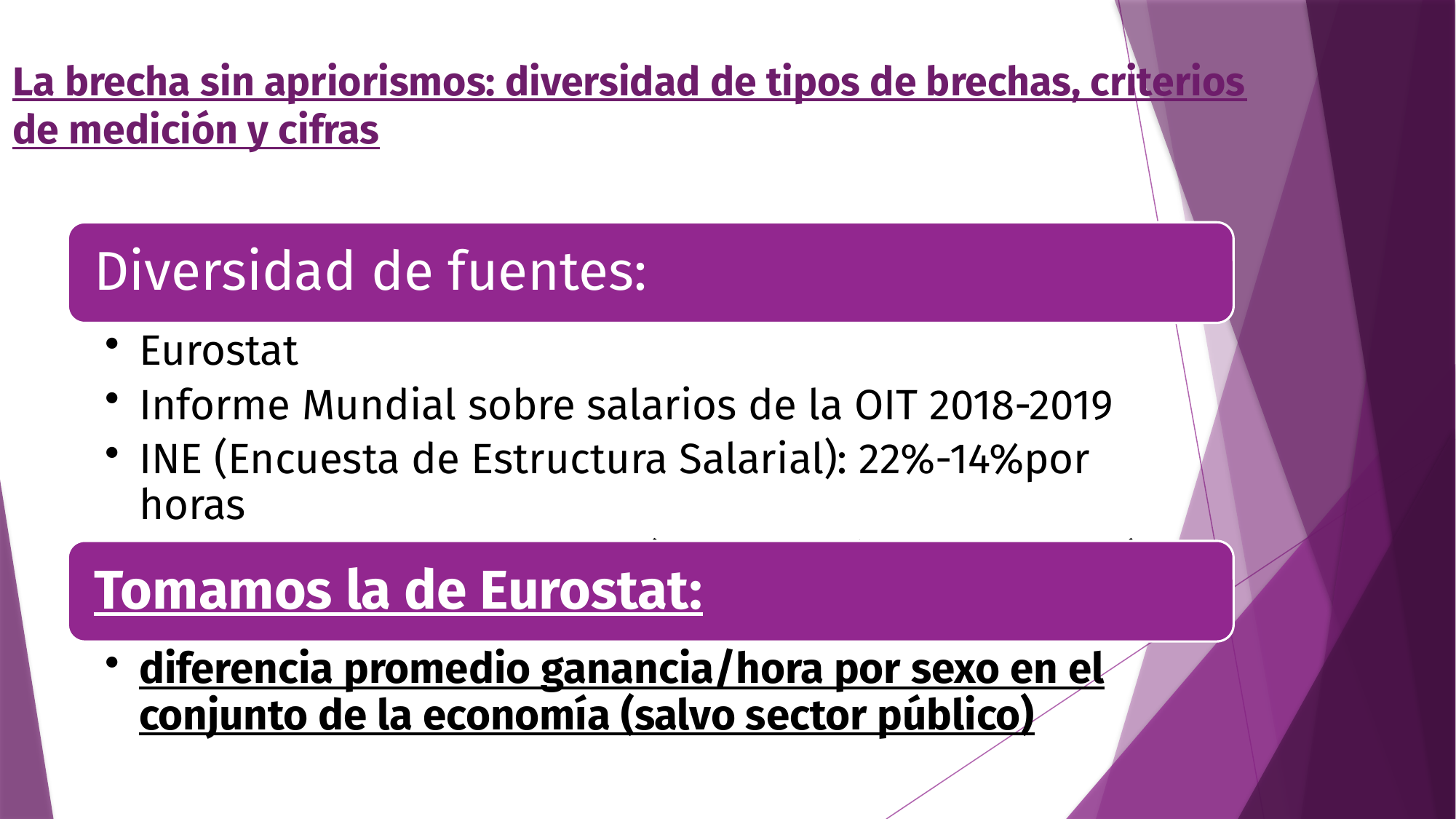

# La brecha sin apriorismos: diversidad de tipos de brechas, criterios de medición y cifras
Diversidad de fuentes:
Eurostat
Informe Mundial sobre salarios de la OIT 2018-2019
INE (Encuesta de Estructura Salarial): 22%-14%por horas
Global Gender Gap Report (Foro Económico Mundial)
Tomamos la de Eurostat:
diferencia promedio ganancia/hora por sexo en el conjunto de la economía (salvo sector público)